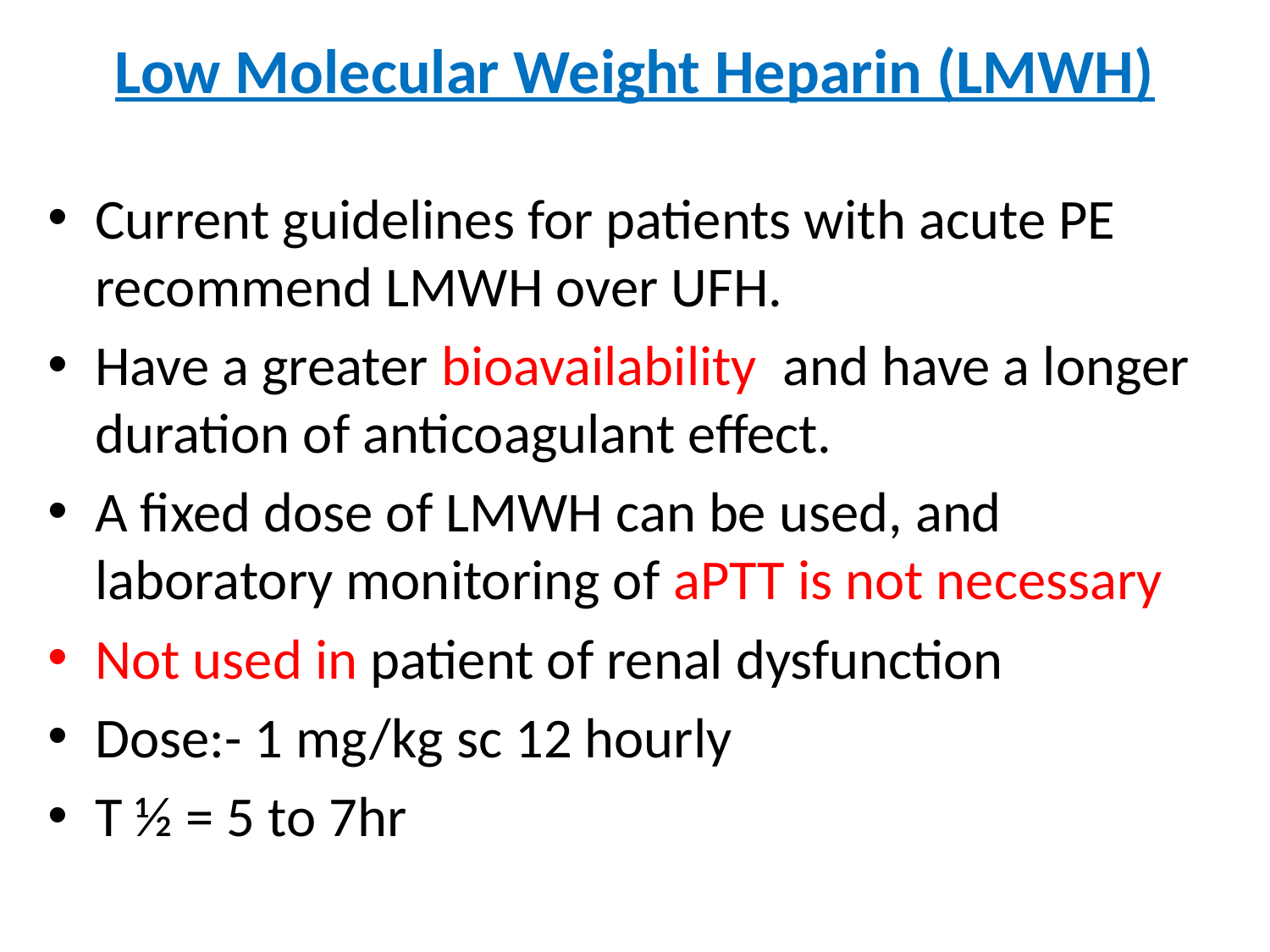

# Low Molecular Weight Heparin (LMWH)
Current guidelines for patients with acute PE recommend LMWH over UFH.
Have a greater bioavailability  and have a longer duration of anticoagulant effect.
A fixed dose of LMWH can be used, and laboratory monitoring of aPTT is not necessary
Not used in patient of renal dysfunction
Dose:- 1 mg/kg sc 12 hourly
T ½ = 5 to 7hr